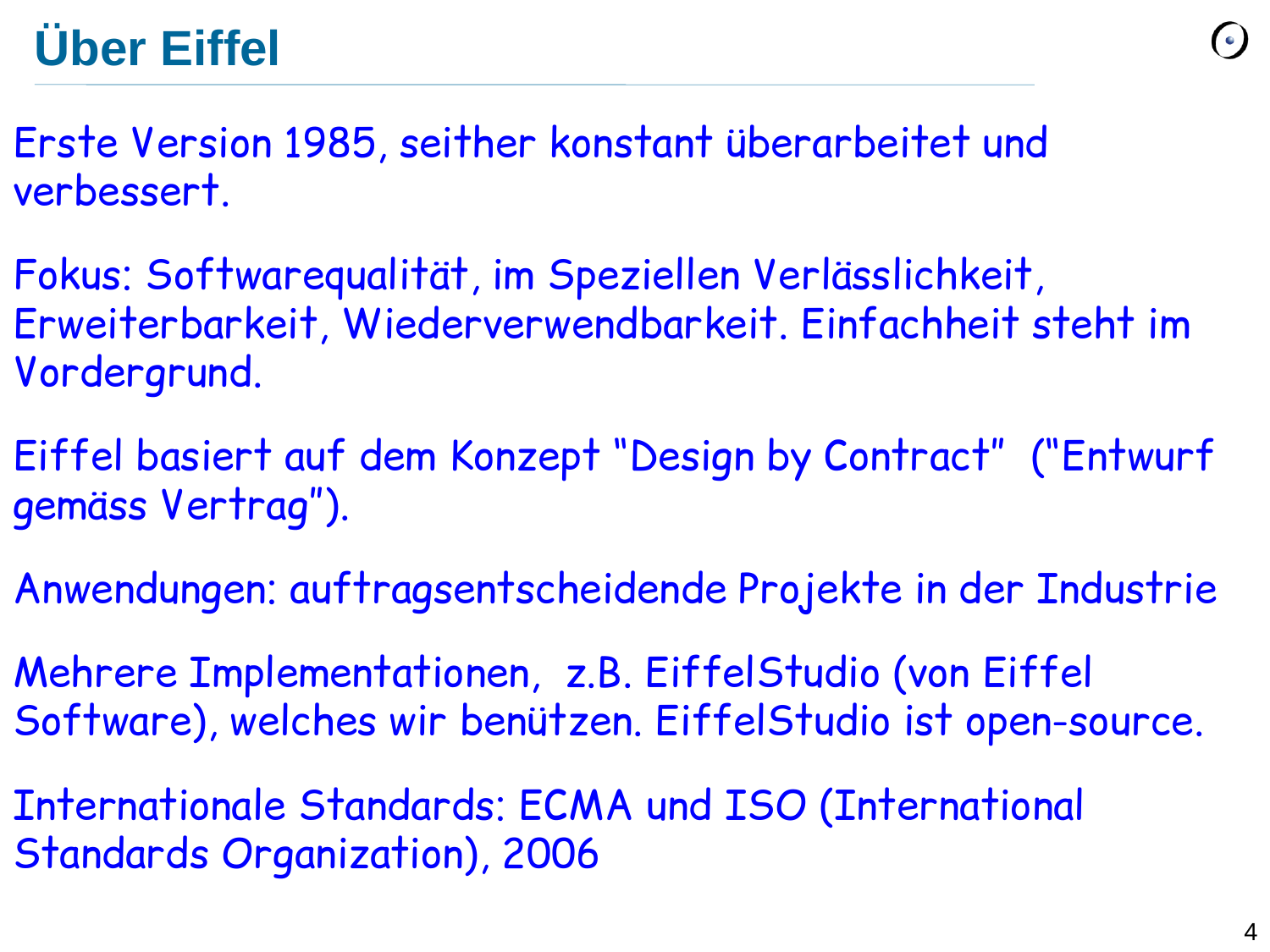

# Über Eiffel
Erste Version 1985, seither konstant überarbeitet und verbessert.

Fokus: Softwarequalität, im Speziellen Verlässlichkeit, Erweiterbarkeit, Wiederverwendbarkeit. Einfachheit steht im Vordergrund.

Eiffel basiert auf dem Konzept “Design by Contract”  (“Entwurf gemäss Vertrag”).

Anwendungen: auftragsentscheidende Projekte in der Industrie

Mehrere Implementationen,  z.B. EiffelStudio (von Eiffel Software), welches wir benützen. EiffelStudio ist open-source.

Internationale Standards: ECMA und ISO (International Standards Organization), 2006